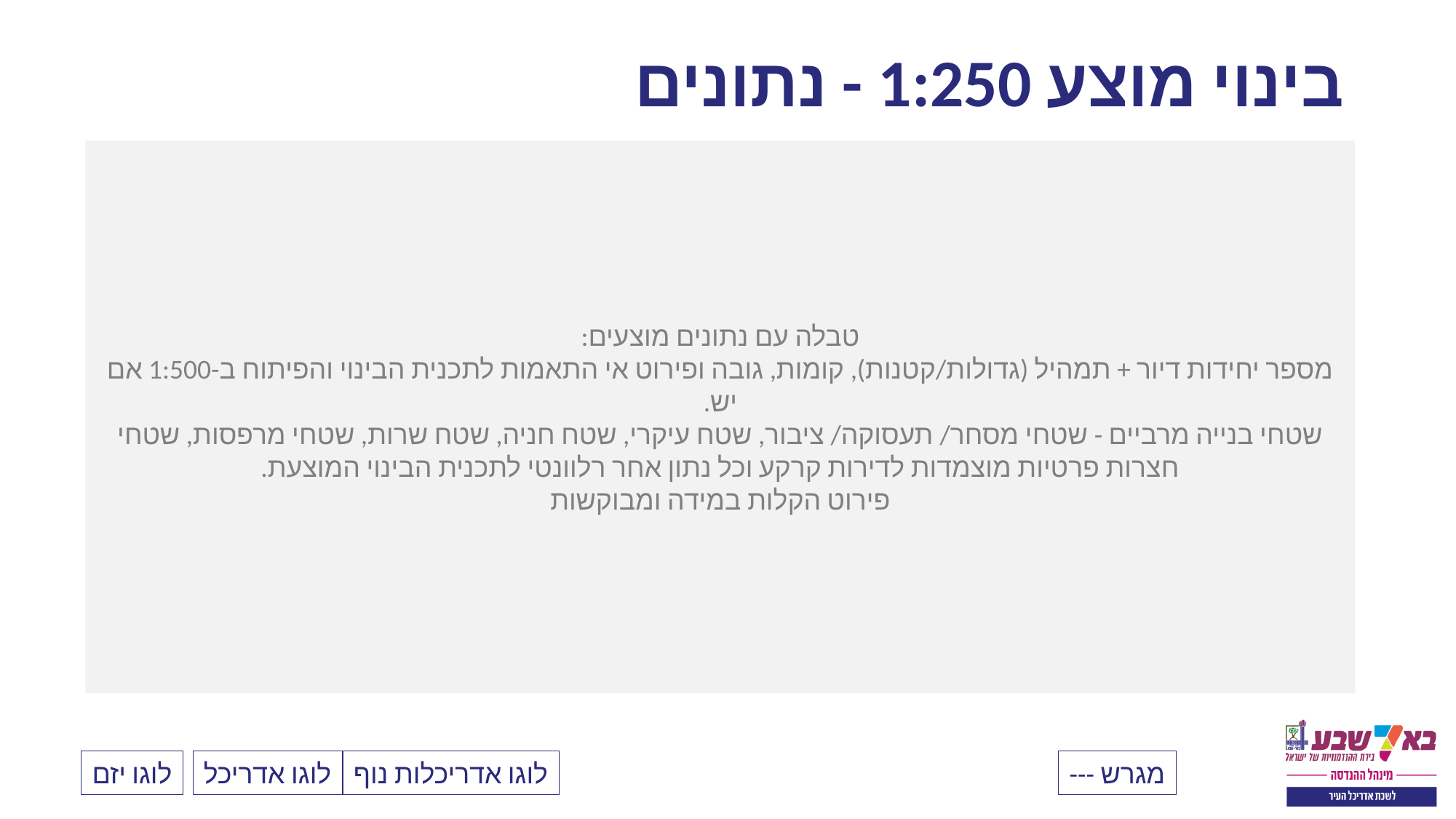

# בינוי מוצע 1:250 - נתונים
טבלה עם נתונים מוצעים:
מספר יחידות דיור + תמהיל (גדולות/קטנות), קומות, גובה ופירוט אי התאמות לתכנית הבינוי והפיתוח ב-1:500 אם יש.
שטחי בנייה מרביים - שטחי מסחר/ תעסוקה/ ציבור, שטח עיקרי, שטח חניה, שטח שרות, שטחי מרפסות, שטחי חצרות פרטיות מוצמדות לדירות קרקע וכל נתון אחר רלוונטי לתכנית הבינוי המוצעת.
פירוט הקלות במידה ומבוקשות